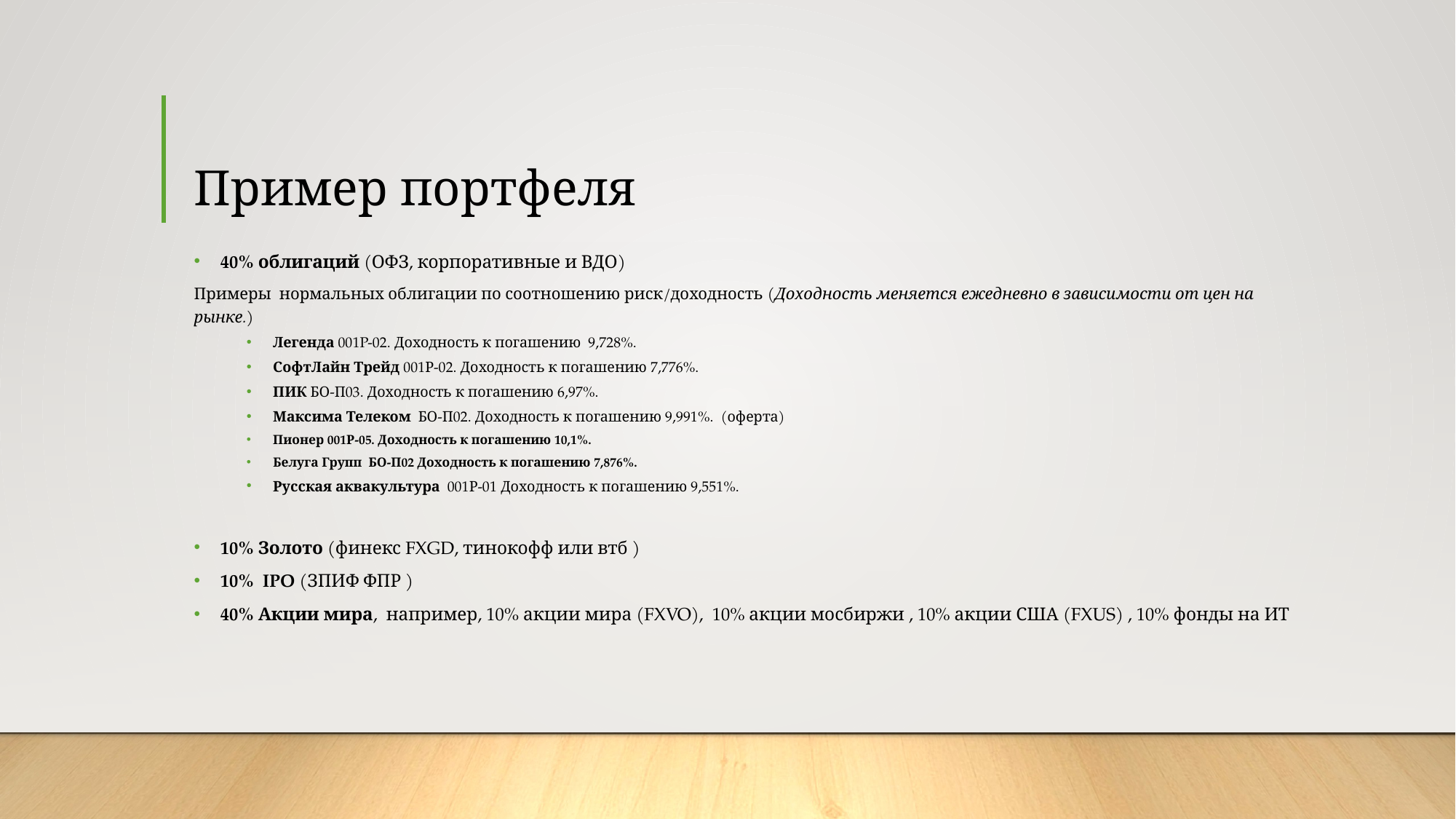

# Пример портфеля
40% облигаций (ОФЗ, корпоративные и ВДО)
Примеры  нормальных облигации по соотношению риск/доходность (Доходность меняется ежедневно в зависимости от цен на рынке.)
Легенда 001P-02. Доходность к погашению  9,728%.
СофтЛайн Трейд 001Р-02. Доходность к погашению 7,776%.
ПИК БО-П03. Доходность к погашению 6,97%.
Максима Телеком  БО-П02. Доходность к погашению 9,991%.  (оферта)
Пионер 001Р-05. Доходность к погашению 10,1%.
Белуга Групп  БО-П02 Доходность к погашению 7,876%.
Русская аквакультура  001Р-01 Доходность к погашению 9,551%.

10% Золото (финекс FXGD, тинокофф или втб )
10%  IPO (ЗПИФ ФПР )
40% Акции мира,  например, 10% акции мира (FXVO),  10% акции мосбиржи , 10% акции США (FXUS) , 10% фонды на ИТ